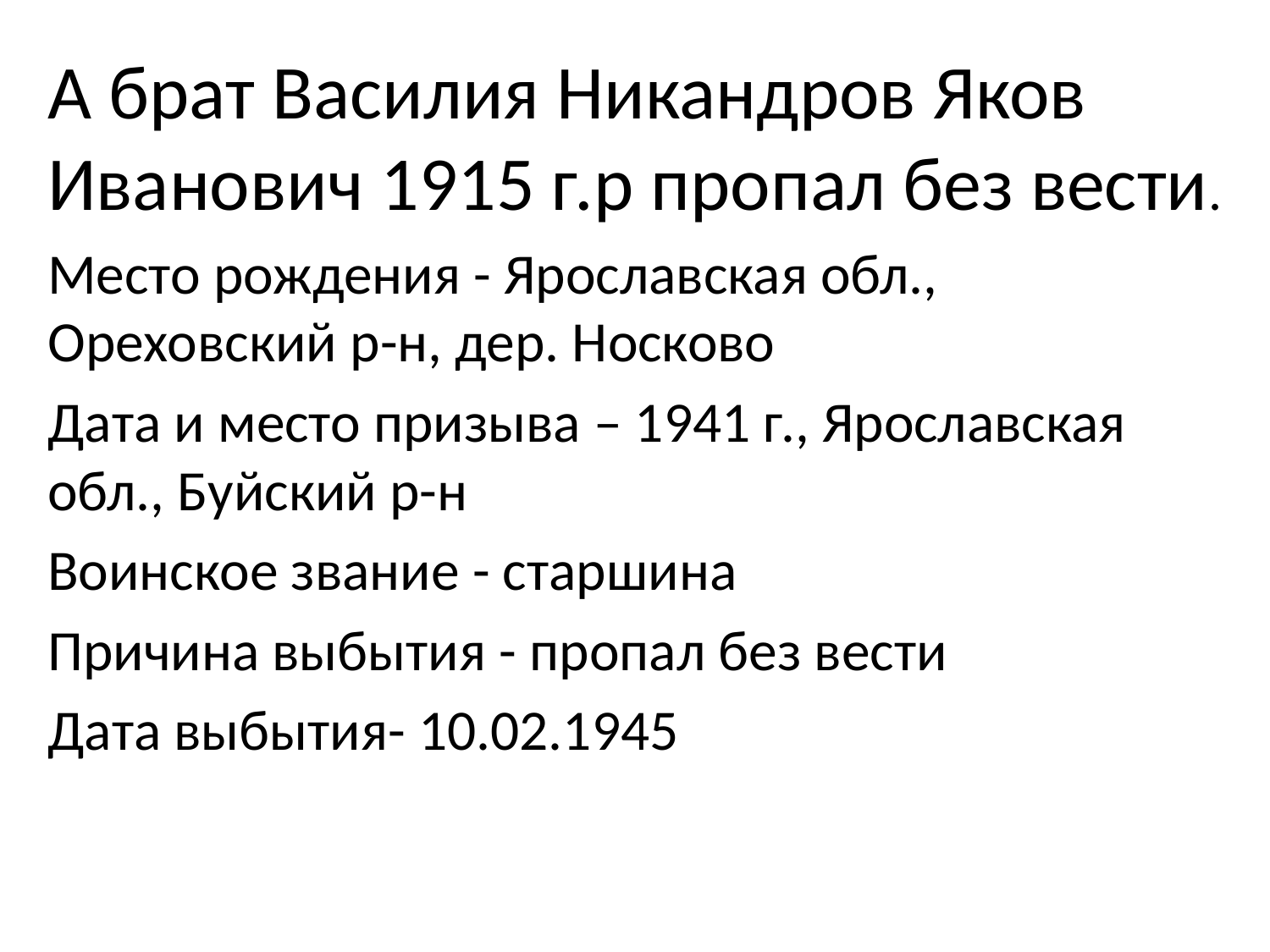

#
А брат Василия Никандров Яков Иванович 1915 г.р пропал без вести.
Место рождения - Ярославская обл., Ореховский р-н, дер. Носково
Дата и место призыва – 1941 г., Ярославская обл., Буйский р-н
Воинское звание - старшина
Причина выбытия - пропал без вести
Дата выбытия- 10.02.1945